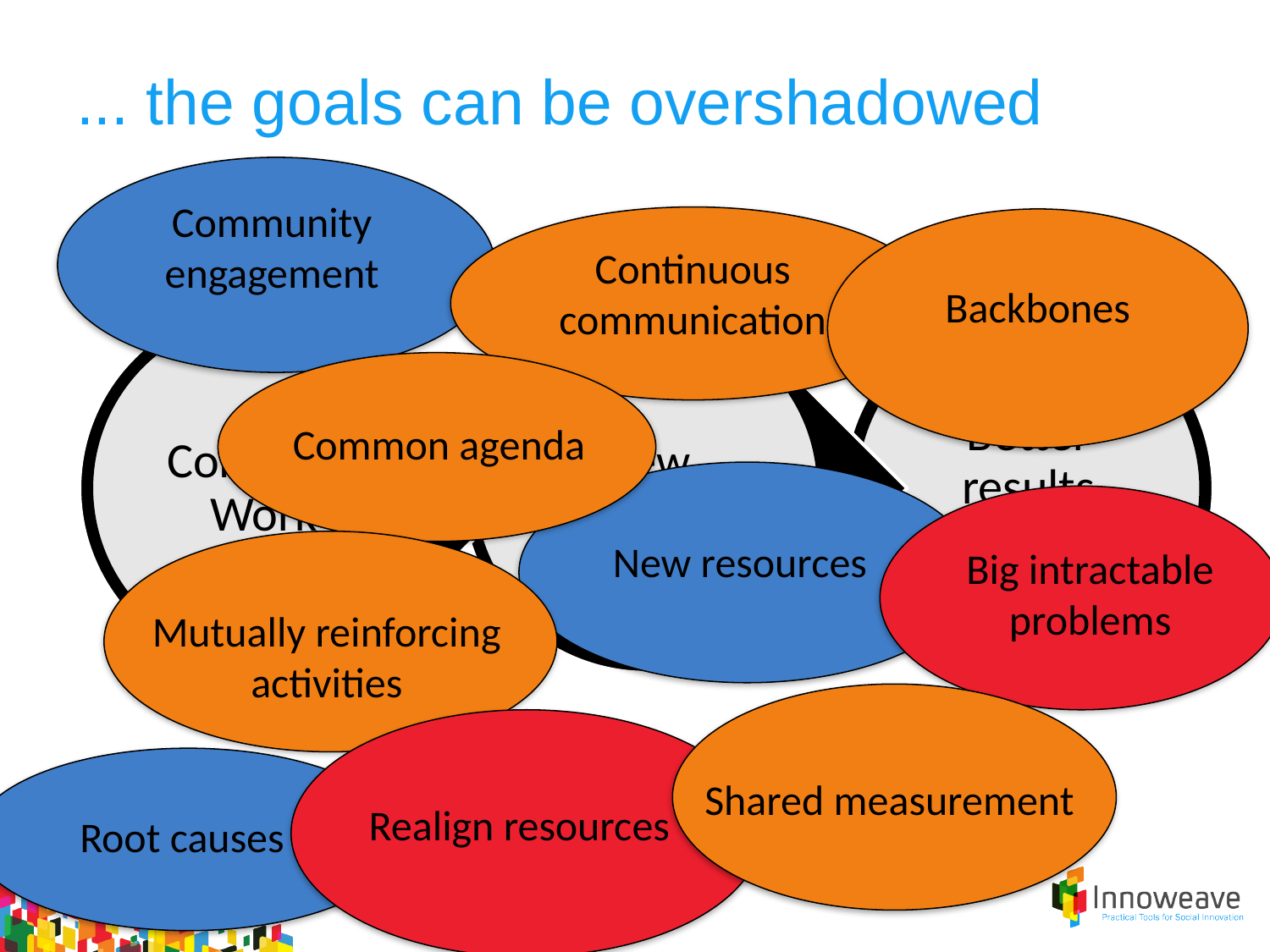

# ... the goals can be overshadowed
Better results (outcomes)
New Approaches
Collective Work

Community engagement

Continuous communication
Backbones

Common agenda

New resources

Big intractable
problems
Mutually reinforcing activities

Shared measurement
Realign resources
Root causes